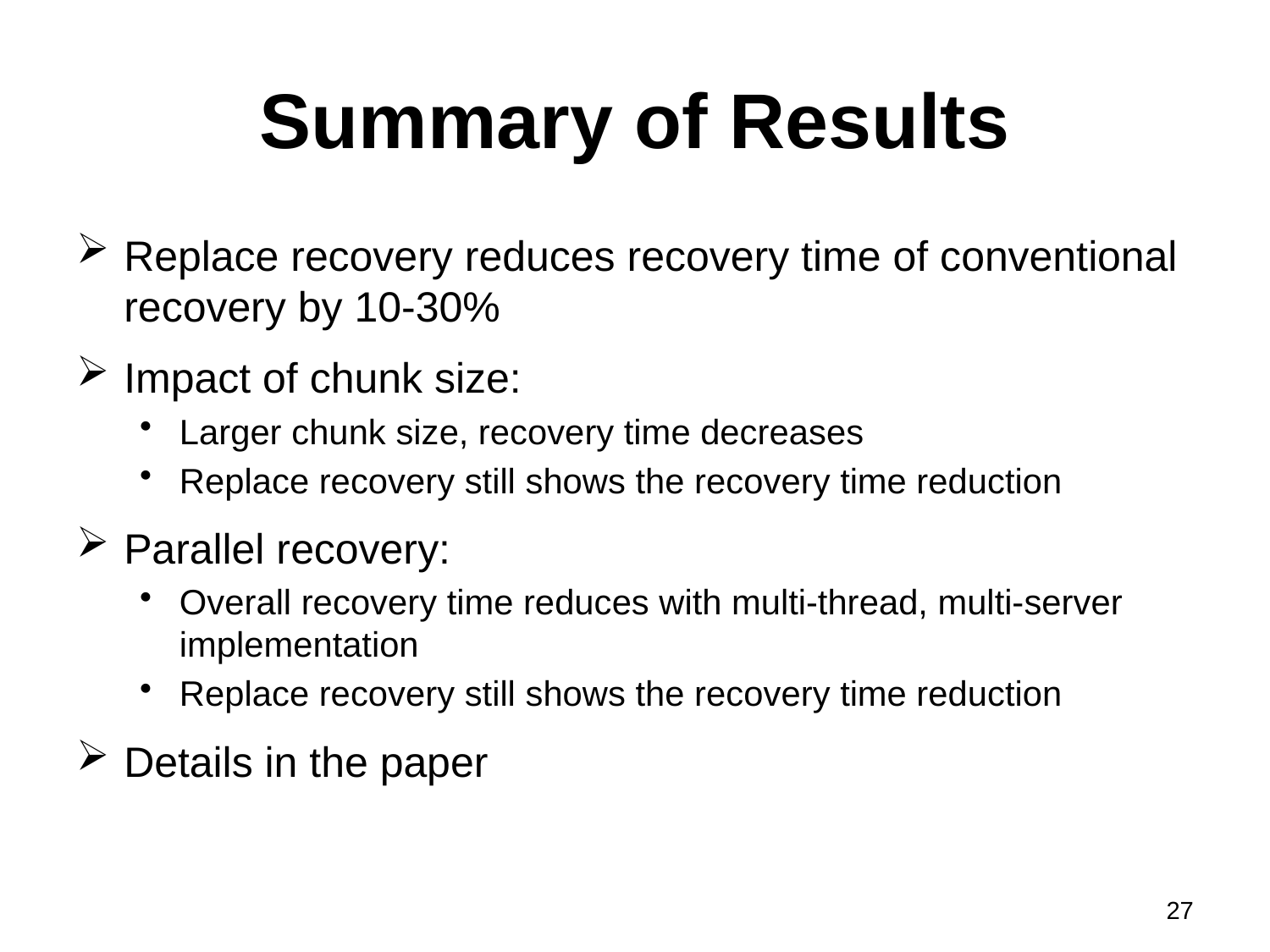

# Summary of Results
Replace recovery reduces recovery time of conventional recovery by 10-30%
Impact of chunk size:
Larger chunk size, recovery time decreases
Replace recovery still shows the recovery time reduction
Parallel recovery:
Overall recovery time reduces with multi-thread, multi-server implementation
Replace recovery still shows the recovery time reduction
Details in the paper

27